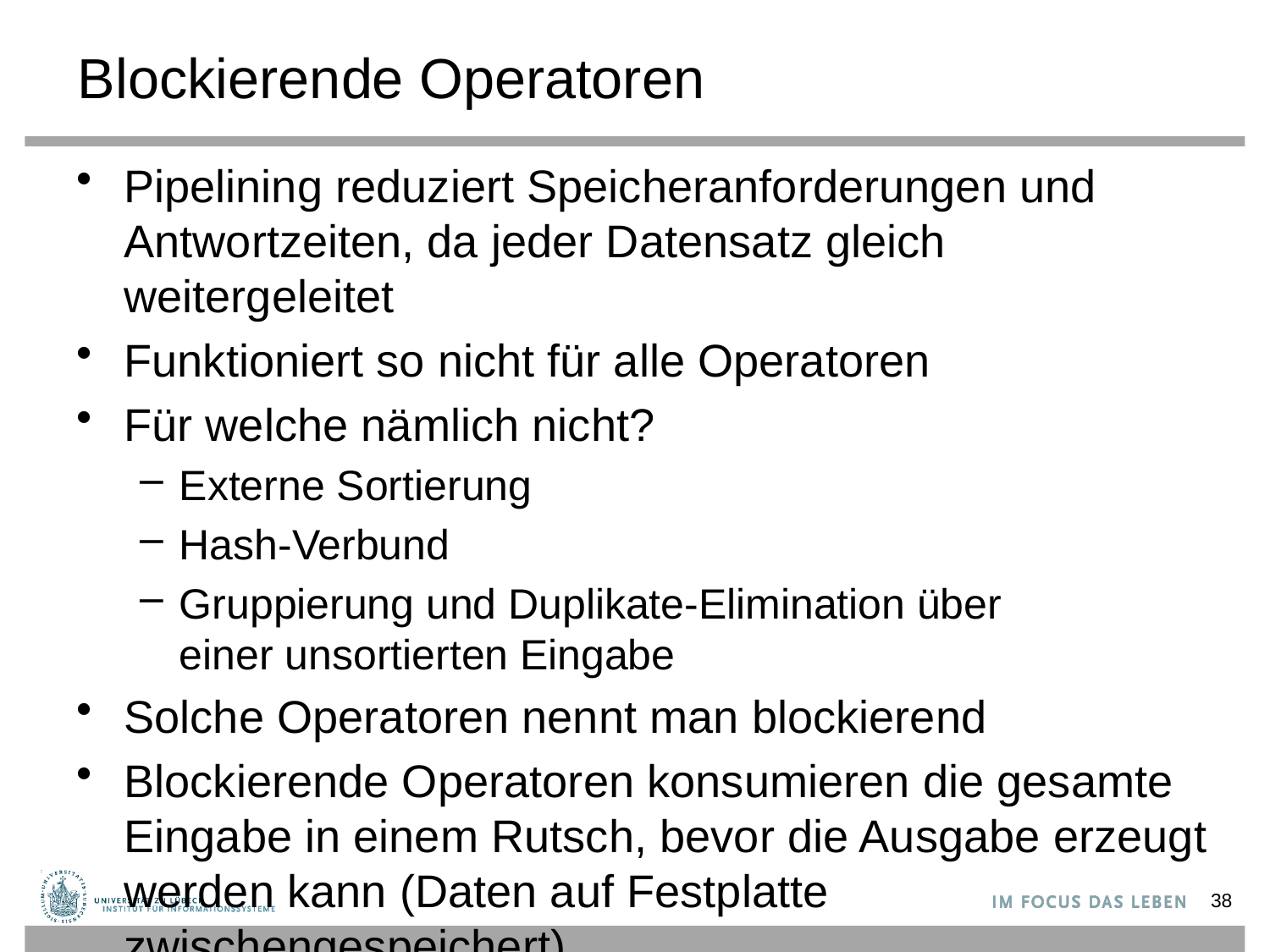

# Blockierende Operatoren
Pipelining reduziert Speicheranforderungen und Antwortzeiten, da jeder Datensatz gleich weitergeleitet
Funktioniert so nicht für alle Operatoren
Für welche nämlich nicht?
Externe Sortierung
Hash-Verbund
Gruppierung und Duplikate-Elimination über
einer unsortierten Eingabe
Solche Operatoren nennt man blockierend
Blockierende Operatoren konsumieren die gesamte Eingabe in einem Rutsch, bevor die Ausgabe erzeugt werden kann (Daten auf Festplatte zwischengespeichert)
38